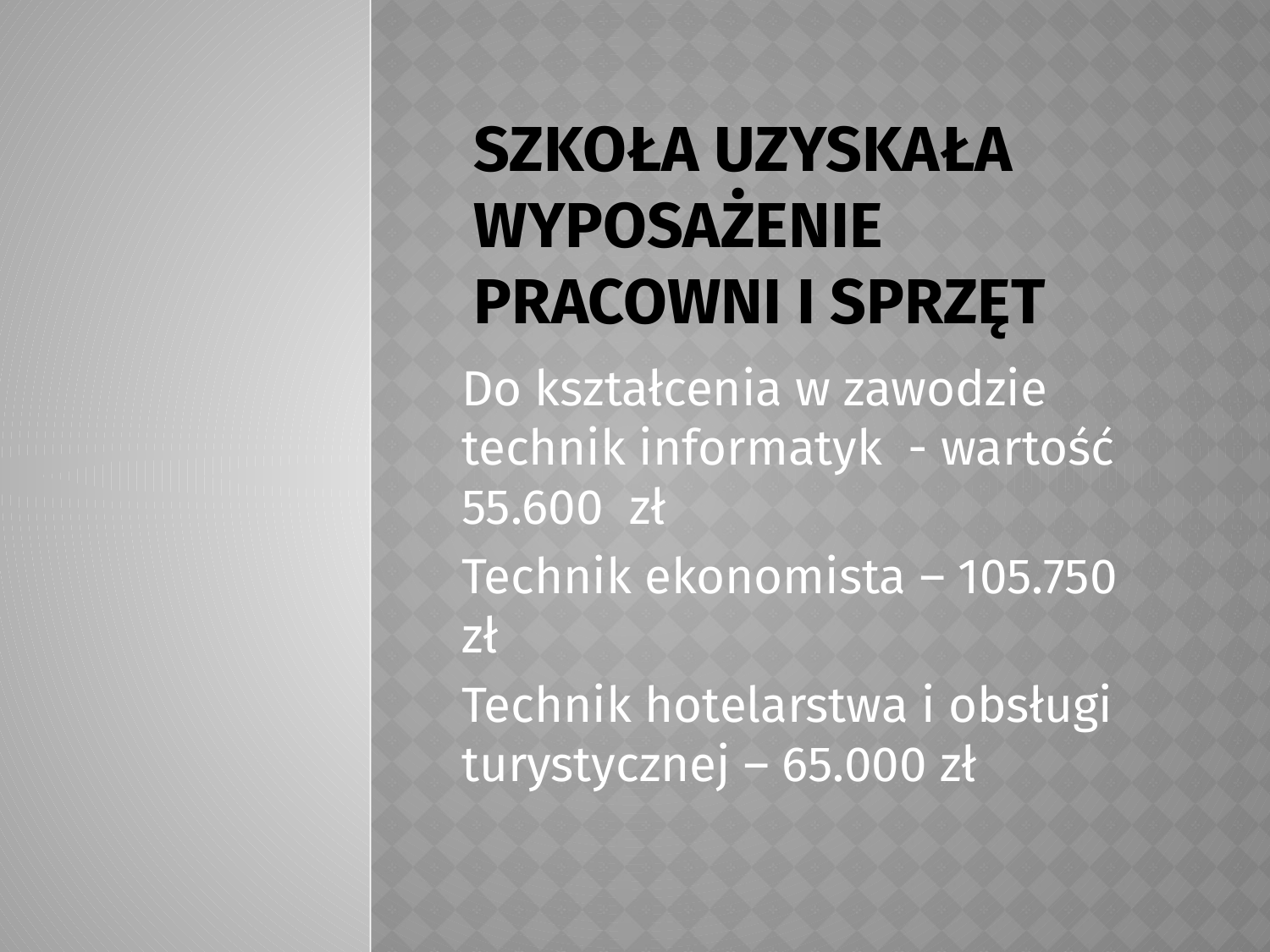

# Szkoła uzyskała wyposażenie pracowni i sprzęt
Do kształcenia w zawodzie technik informatyk  - wartość 55.600  zł
Technik ekonomista – 105.750 zł
Technik hotelarstwa i obsługi turystycznej – 65.000 zł